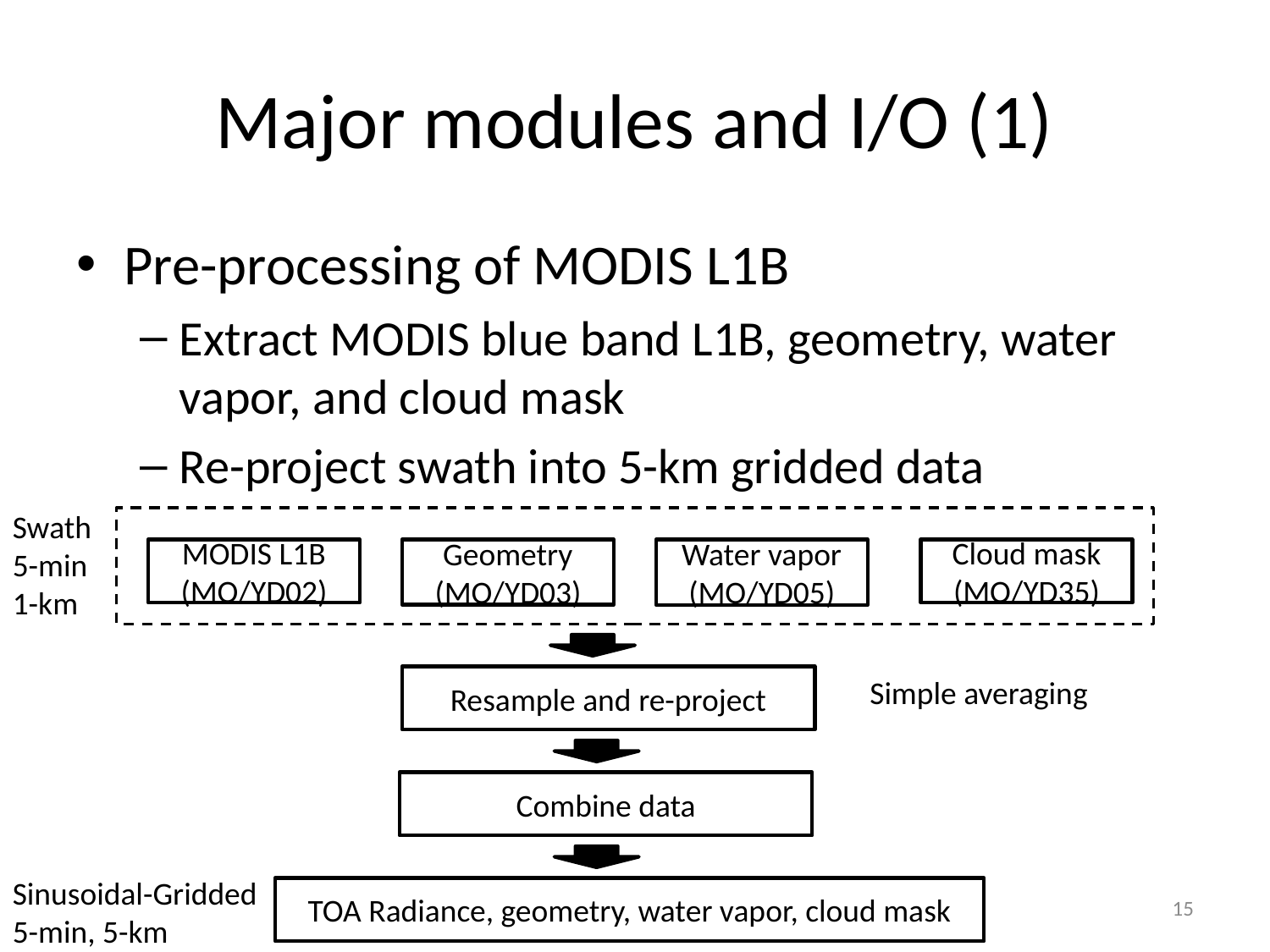

# Major modules and I/O (1)
Pre-processing of MODIS L1B
Extract MODIS blue band L1B, geometry, water vapor, and cloud mask
Re-project swath into 5-km gridded data
Swath
5-min
1-km

MODIS L1B (MO/YD02)
Geometry (MO/YD03)
Water vapor (MO/YD05)
Cloud mask (MO/YD35)

Resample and re-project
Simple averaging

Combine data

Sinusoidal-Gridded
5-min, 5-km
TOA Radiance, geometry, water vapor, cloud mask
15